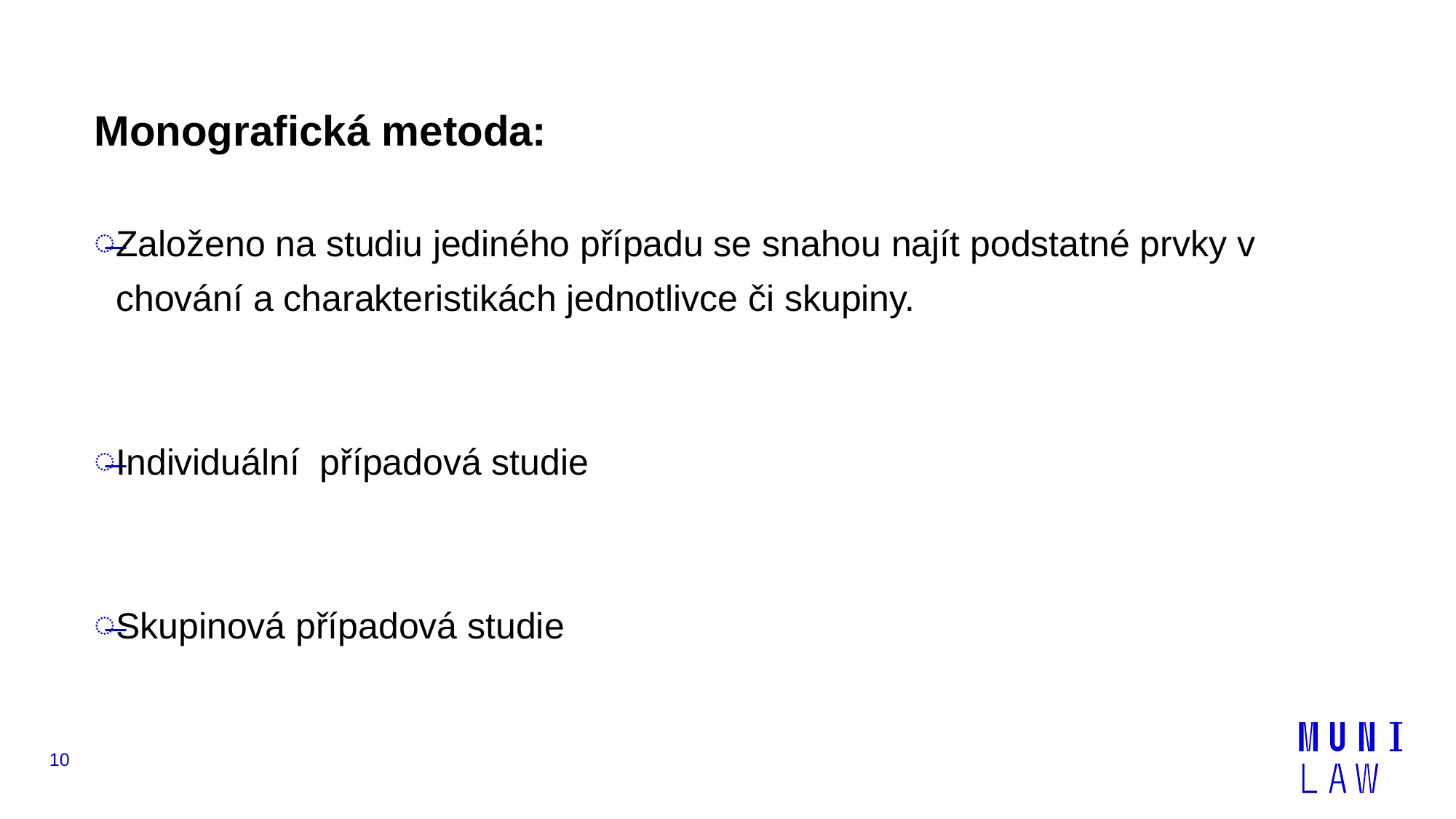

Monografická metoda:

Založeno na studiu jediného případu se snahou najít podstatné prvky v chování a charakteristikách jednotlivce či skupiny.

Individuální  případová studie

Skupinová případová studie
10